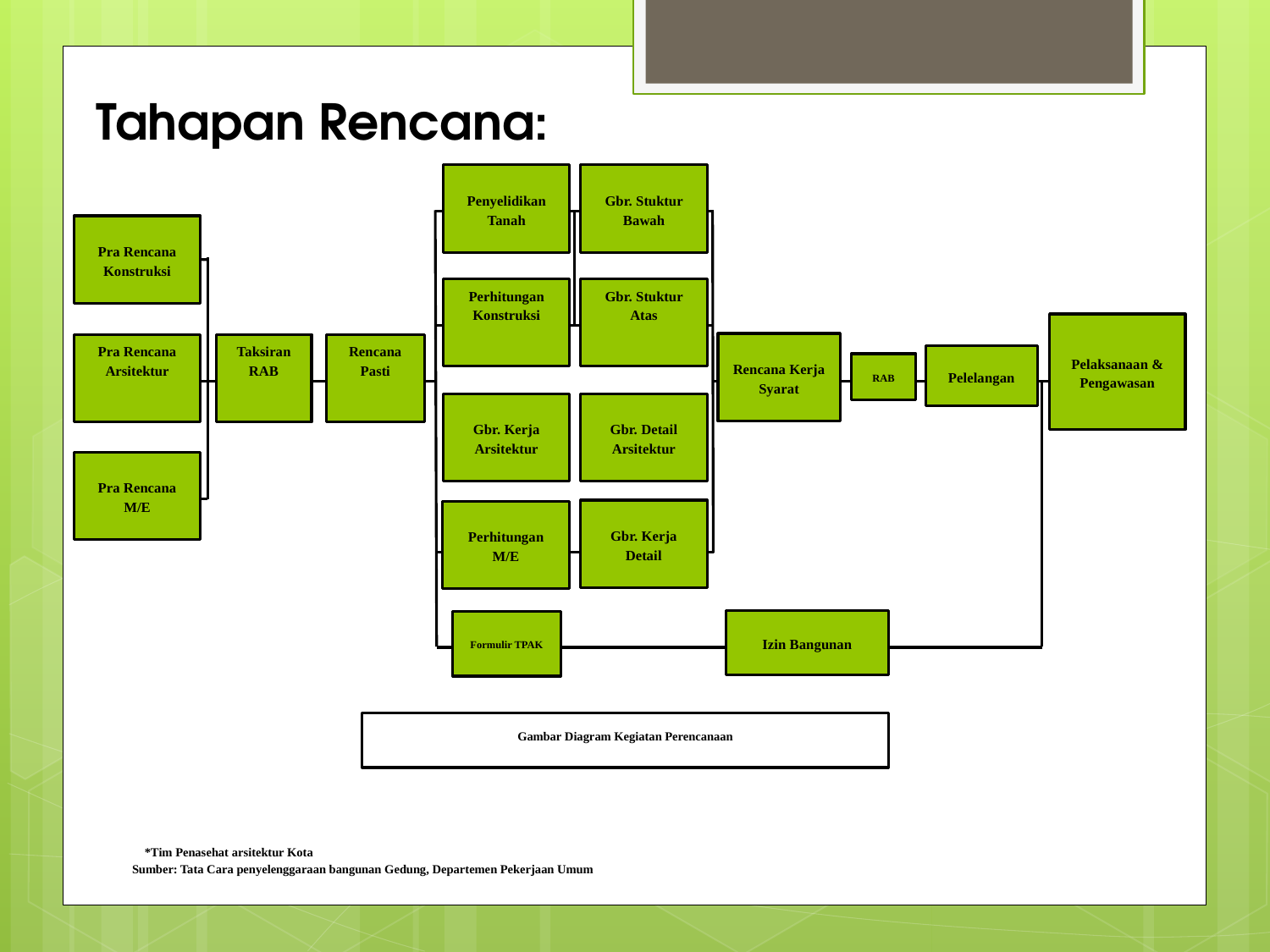

Tahapan Rencana:

Penyelidikan Tanah
Gbr. Stuktur Bawah
Pra Rencana Konstruksi
Perhitungan Konstruksi

Gbr. Stuktur Atas

Pelaksanaan & Pengawasan
Rencana Kerja Syarat
Pra Rencana Arsitektur

Taksiran RAB

Rencana Pasti

Pelelangan
RAB
Gbr. Kerja Arsitektur
Gbr. Detail Arsitektur
Pra Rencana M/E
Gbr. Kerja Detail
Perhitungan M/E
Izin Bangunan
Formulir TPAK

Gambar Diagram Kegiatan Perencanaan

          *Tim Penasehat arsitektur Kota
Sumber: Tata Cara penyelenggaraan bangunan Gedung, Departemen Pekerjaan Umum